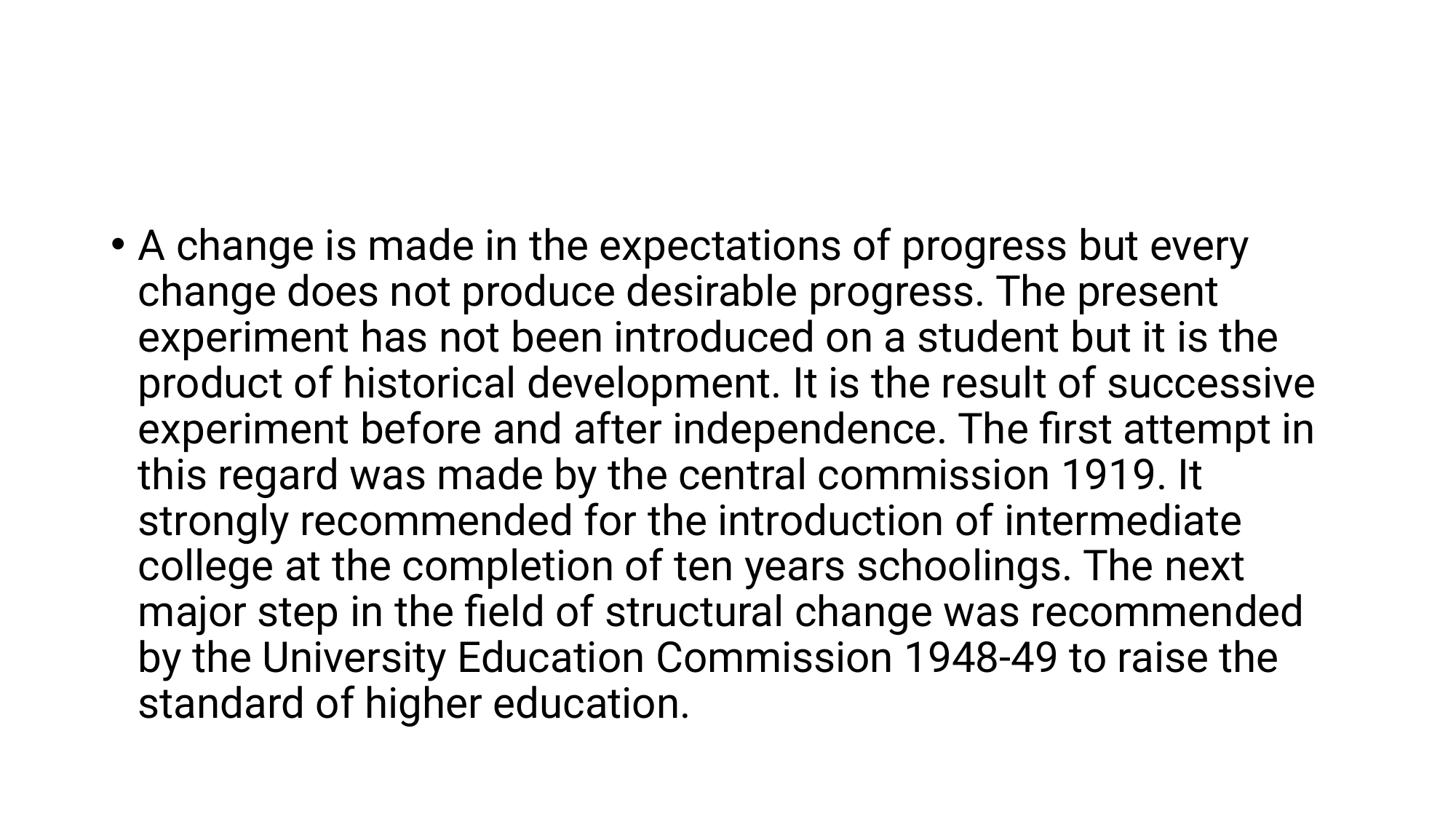

#
A change is made in the expectations of progress but every change does not produce desirable progress. The present experiment has not been introduced on a student but it is the product of historical development. It is the result of successive experiment before and after independence. The first attempt in this regard was made by the central commission 1919. It strongly recommended for the introduction of intermediate college at the completion of ten years schoolings. The next major step in the field of structural change was recommended by the University Education Commission 1948-49 to raise the standard of higher education.